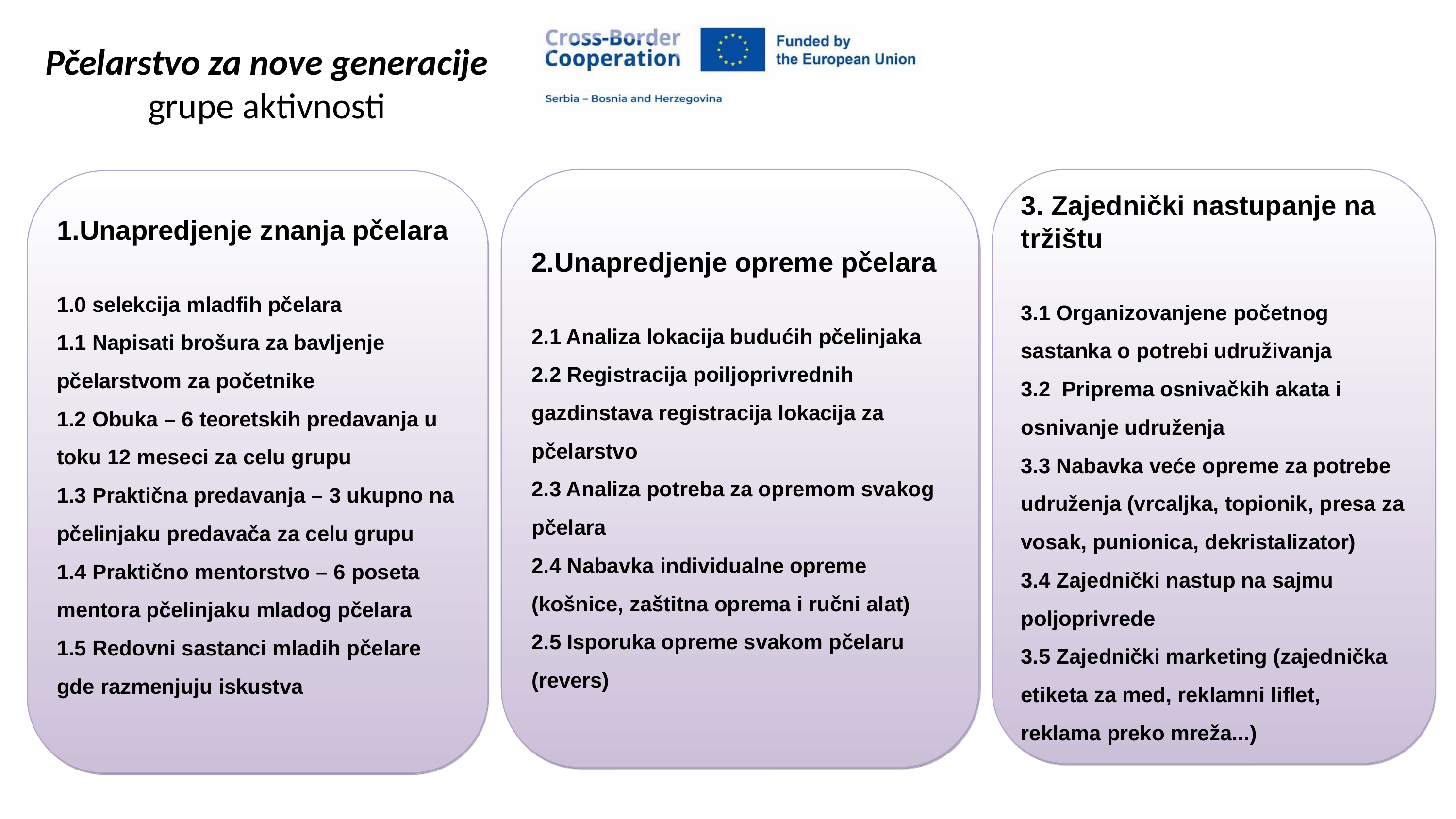

Pčelarstvo za nove generacije
grupe aktivnosti
2.Unapredjenje opreme pčelara

2.1 Analiza lokacija budućih pčelinjaka
2.2 Registracija poiljoprivrednih gazdinstava registracija lokacija za pčelarstvo
2.3 Analiza potreba za opremom svakog pčelara
2.4 Nabavka individualne opreme (košnice, zaštitna oprema i ručni alat)
2.5 Isporuka opreme svakom pčelaru (revers)
3. Zajednički nastupanje na tržištu

3.1 Organizovanjene početnog sastanka o potrebi udruživanja
3.2  Priprema osnivačkih akata i osnivanje udruženja
3.3 Nabavka veće opreme za potrebe udruženja (vrcaljka, topionik, presa za vosak, punionica, dekristalizator)
3.4 Zajednički nastup na sajmu poljoprivrede
3.5 Zajednički marketing (zajednička etiketa za med, reklamni liflet, reklama preko mreža...)
1.Unapredjenje znanja pčelara

1.0 selekcija mladfih pčelara
1.1 Napisati brošura za bavljenje pčelarstvom za početnike
1.2 Obuka – 6 teoretskih predavanja u toku 12 meseci za celu grupu
1.3 Praktična predavanja – 3 ukupno na pčelinjaku predavača za celu grupu
1.4 Praktično mentorstvo – 6 poseta mentora pčelinjaku mladog pčelara
1.5 Redovni sastanci mladih pčelare gde razmenjuju iskustva